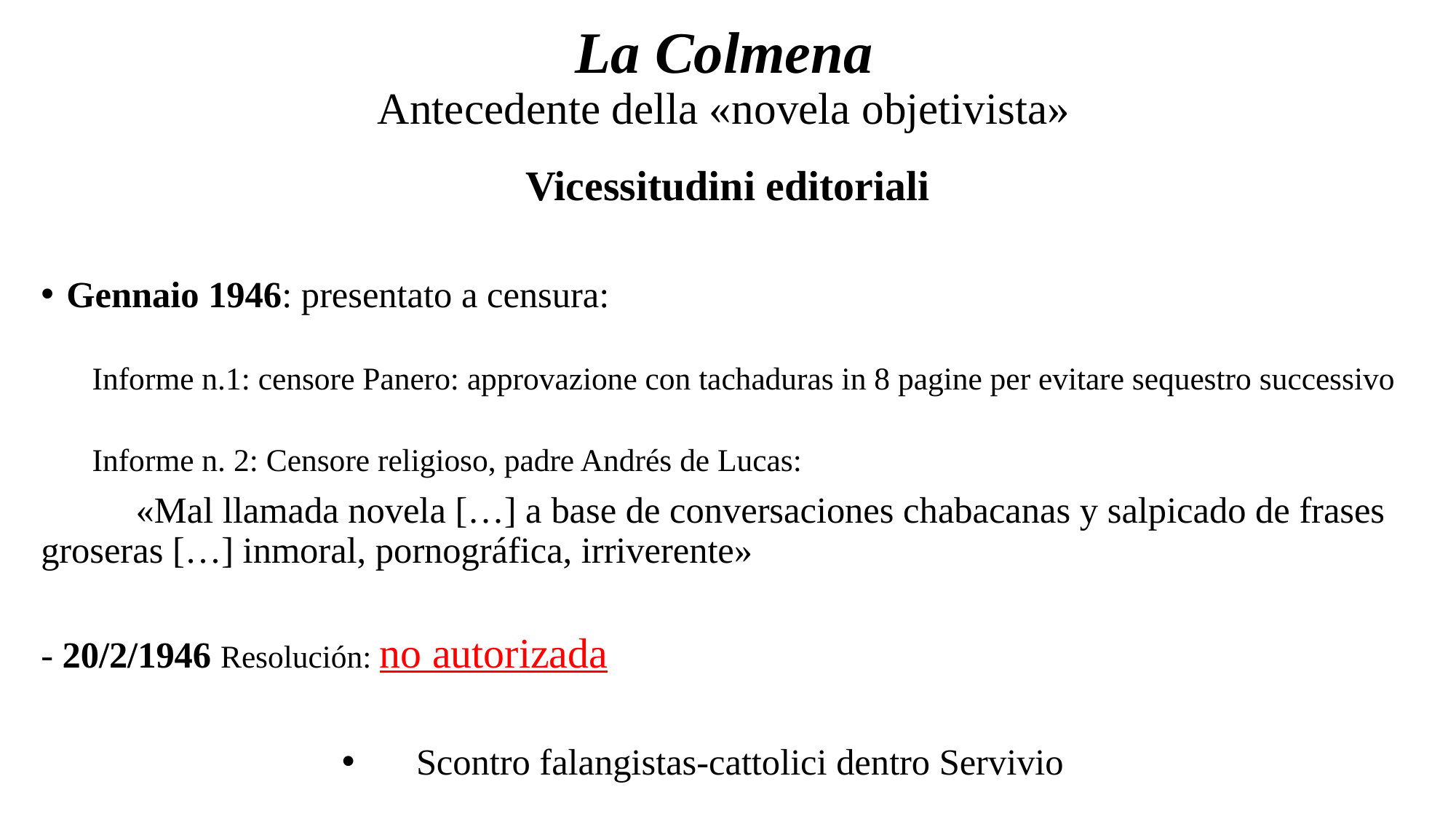

# La Colmena Antecedente della «novela objetivista»
Vicessitudini editoriali

Gennaio 1946: presentato a censura:

Informe n.1: censore Panero: approvazione con tachaduras in 8 pagine per evitare sequestro successivo

Informe n. 2: Censore religioso, padre Andrés de Lucas:
	«Mal llamada novela […] a base de conversaciones chabacanas y salpicado de frases groseras […] inmoral, pornográfica, irriverente»

- 20/2/1946 Resolución: no autorizada

Scontro falangistas-cattolici dentro Servivio